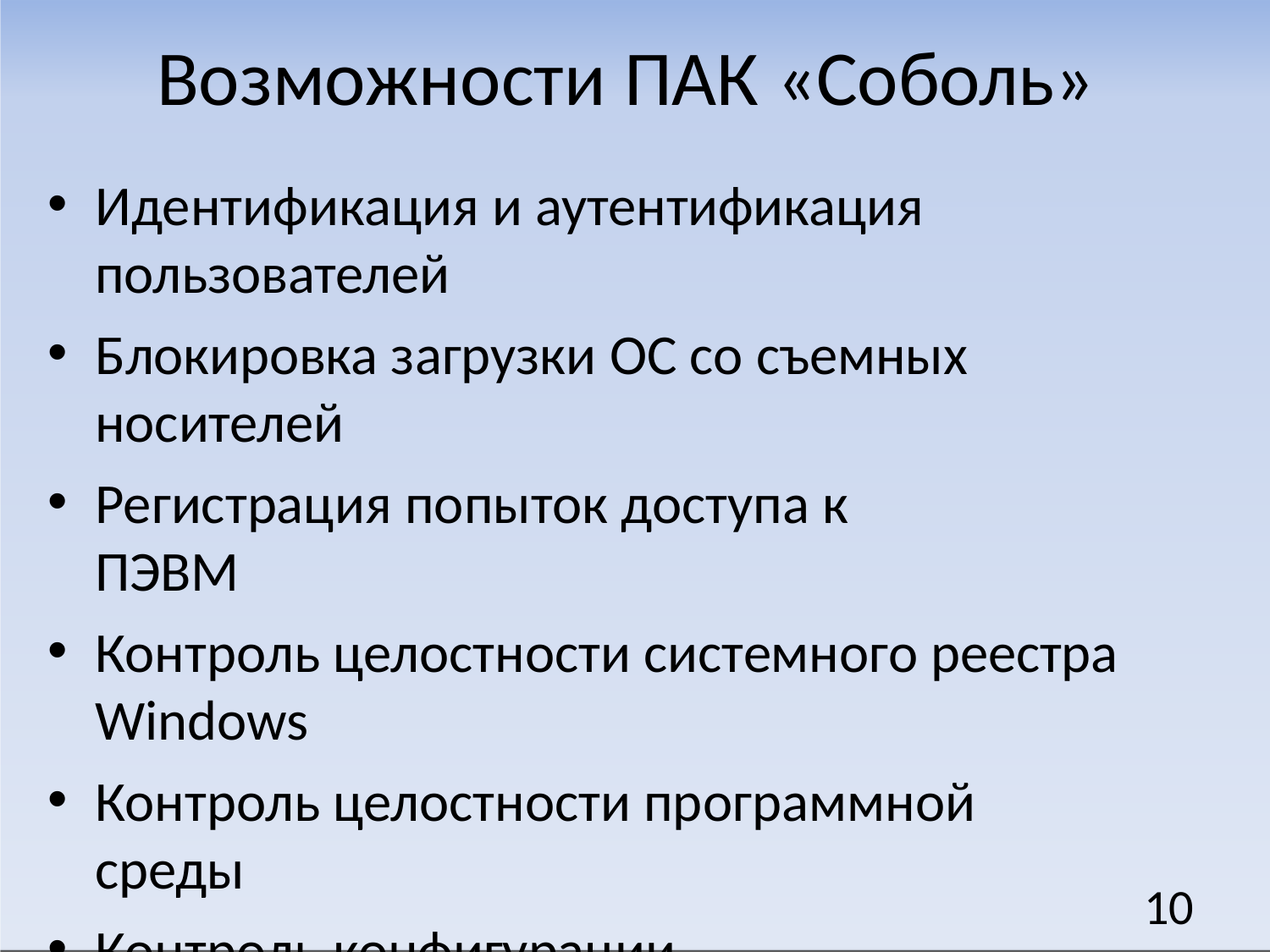

# Возможности ПАК «Соболь»
Идентификация и аутентификация пользователей
Блокировка загрузки ОС со съемных носителей
Регистрация попыток доступа к ПЭВМ
Контроль целостности системного реестра Windows
Контроль целостности программной среды
Контроль конфигурации
10